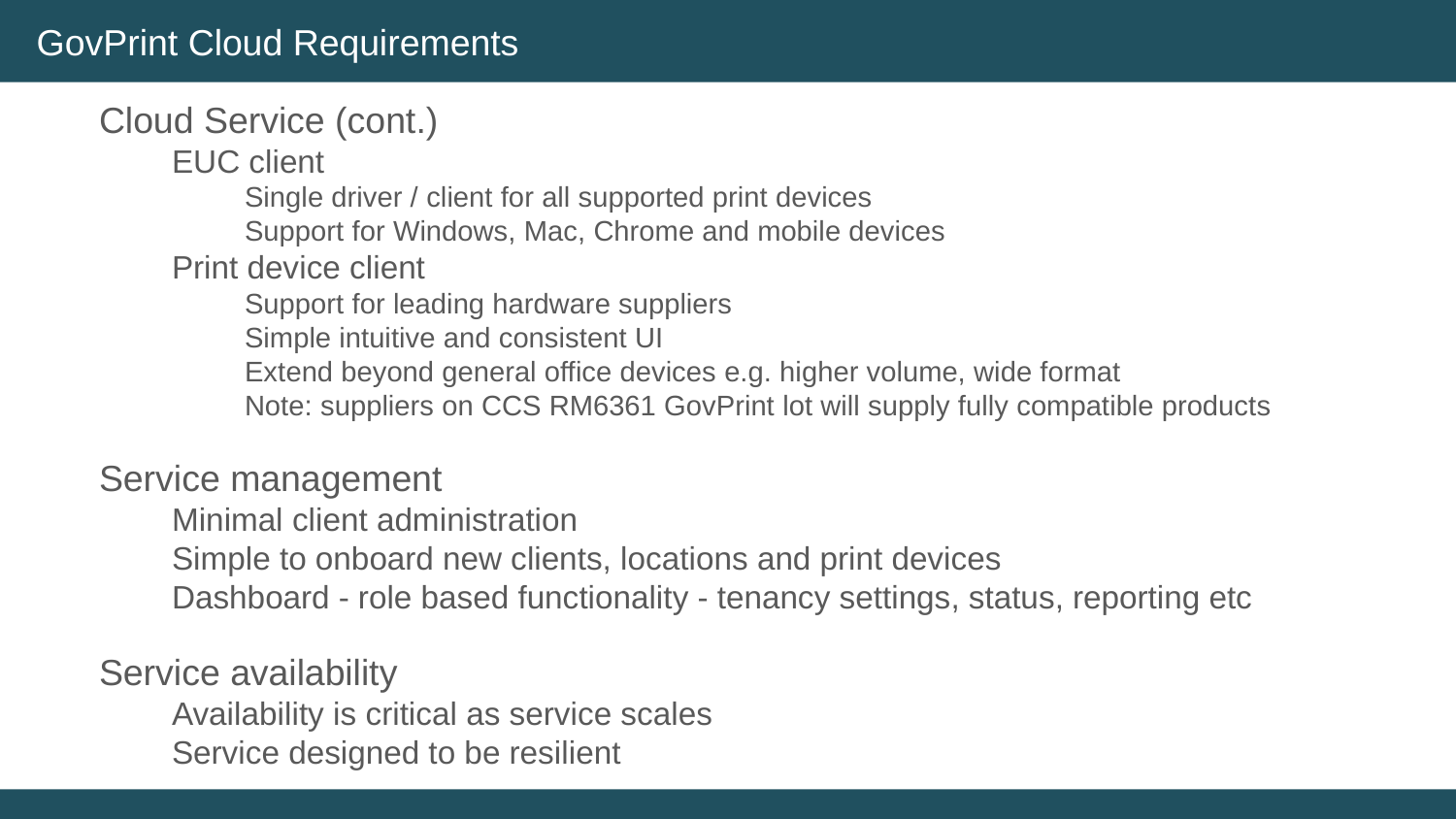

GovPrint Cloud Requirements
Cloud Service (cont.)
EUC client
Single driver / client for all supported print devices
Support for Windows, Mac, Chrome and mobile devices
Print device client
Support for leading hardware suppliers
Simple intuitive and consistent UI
Extend beyond general office devices e.g. higher volume, wide format
Note: suppliers on CCS RM6361 GovPrint lot will supply fully compatible products

Service management
Minimal client administration
Simple to onboard new clients, locations and print devices
Dashboard - role based functionality - tenancy settings, status, reporting etc

Service availability
Availability is critical as service scales
Service designed to be resilient